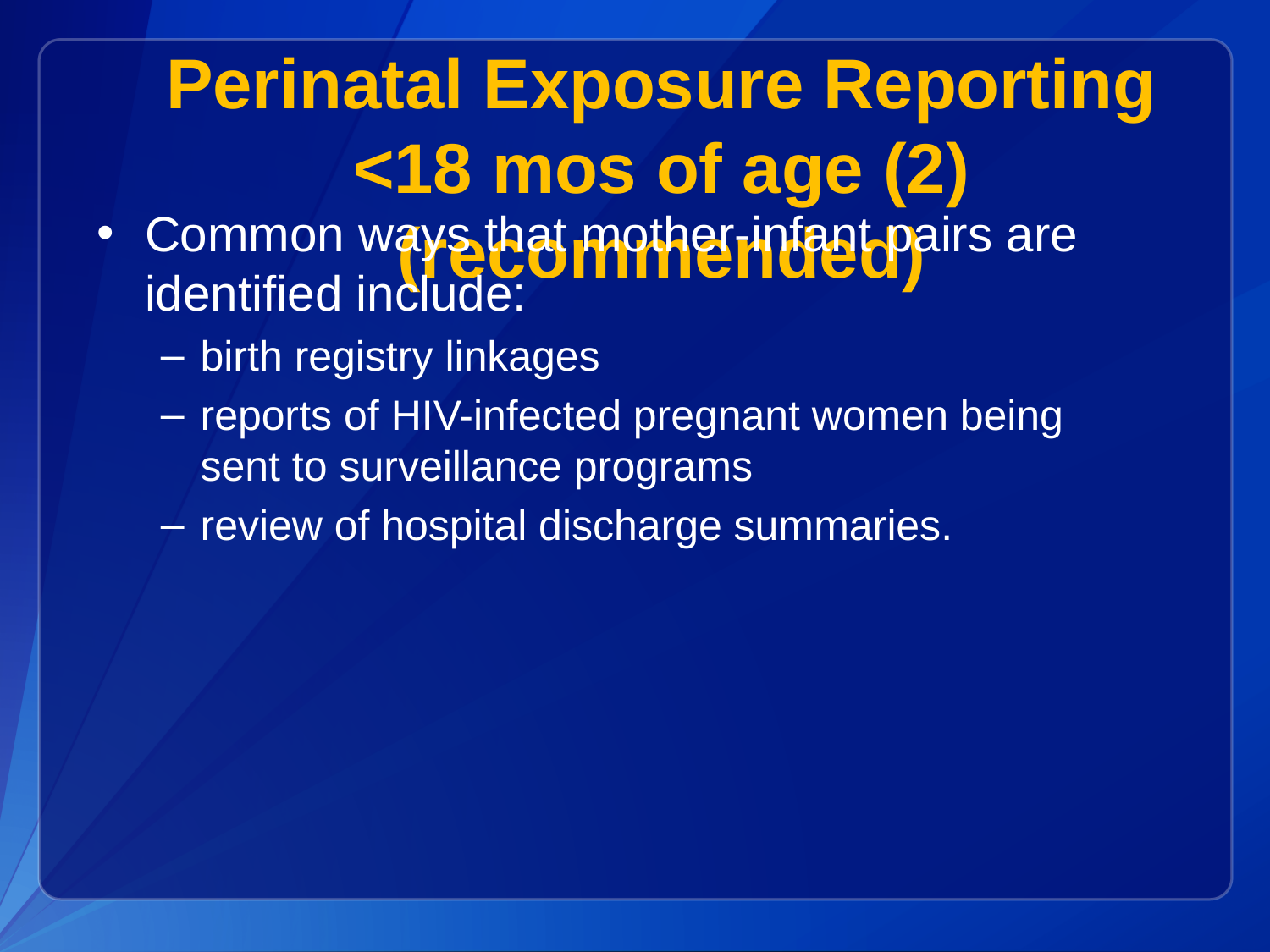

# Perinatal Exposure Reporting <18 mos of age (2) (recommended)

Common ways that mother-infant pairs are identified include:
birth registry linkages
reports of HIV-infected pregnant women being sent to surveillance programs
review of hospital discharge summaries.